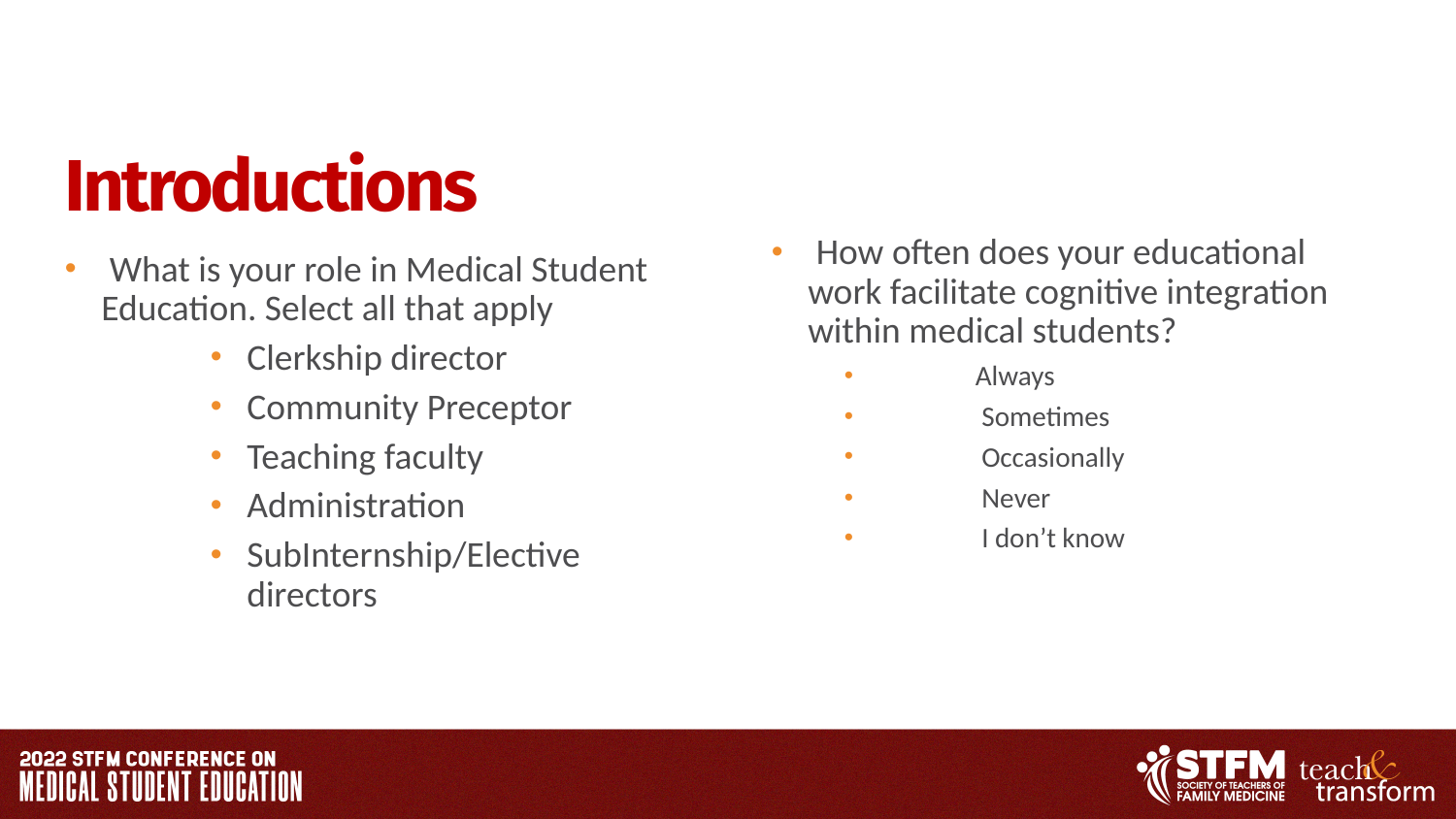

# Introductions

 How often does your educational work facilitate cognitive integration within medical students?
               Always
                Sometimes
                Occasionally
                Never
                I don’t know

 What is your role in Medical Student Education. Select all that apply
Clerkship director
Community Preceptor
Teaching faculty
Administration
SubInternship/Elective directors